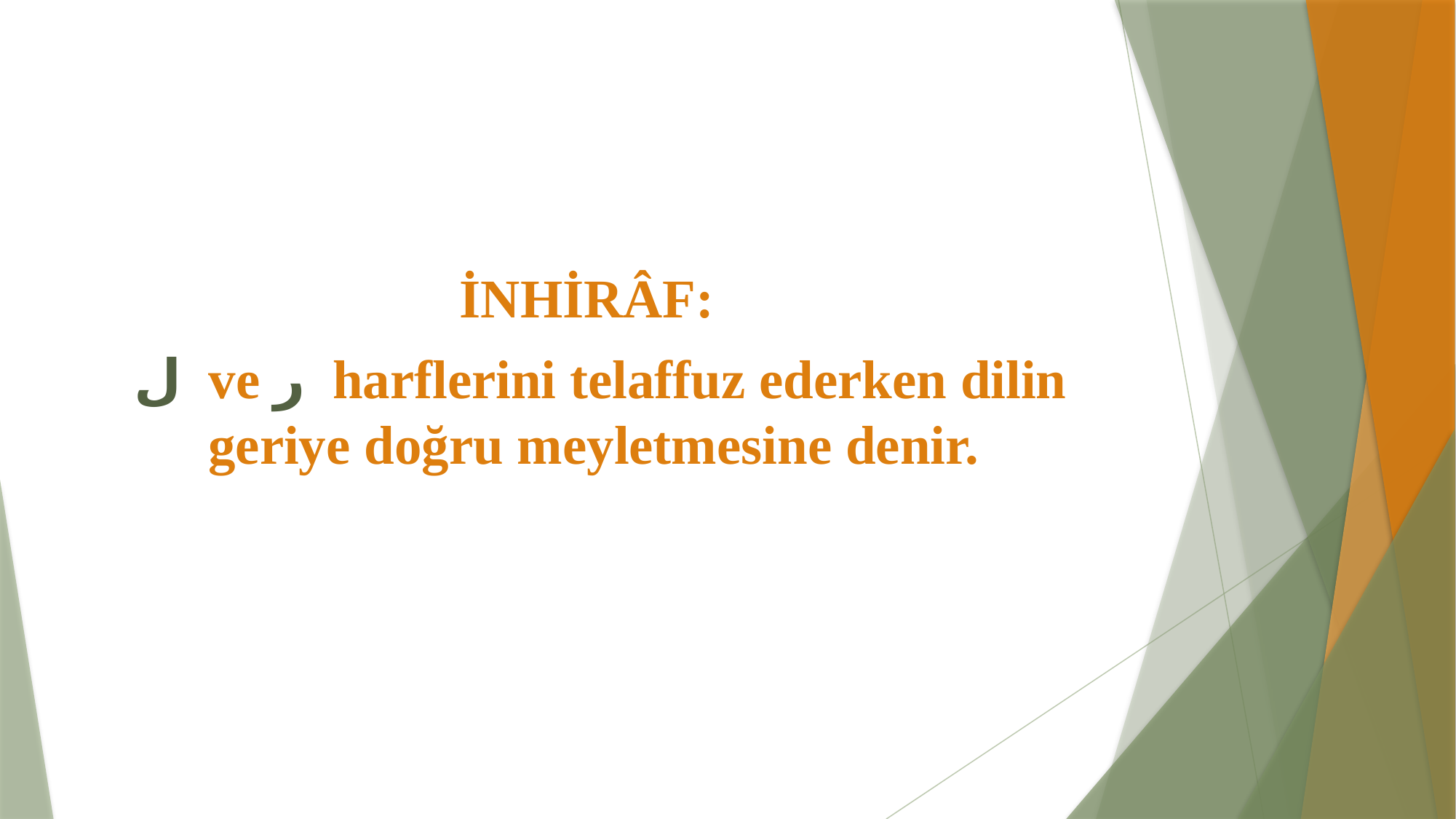

İNHİRÂF:
 ل  ve ر  harflerini telaffuz ederken dilin geriye doğru meyletmesine denir.